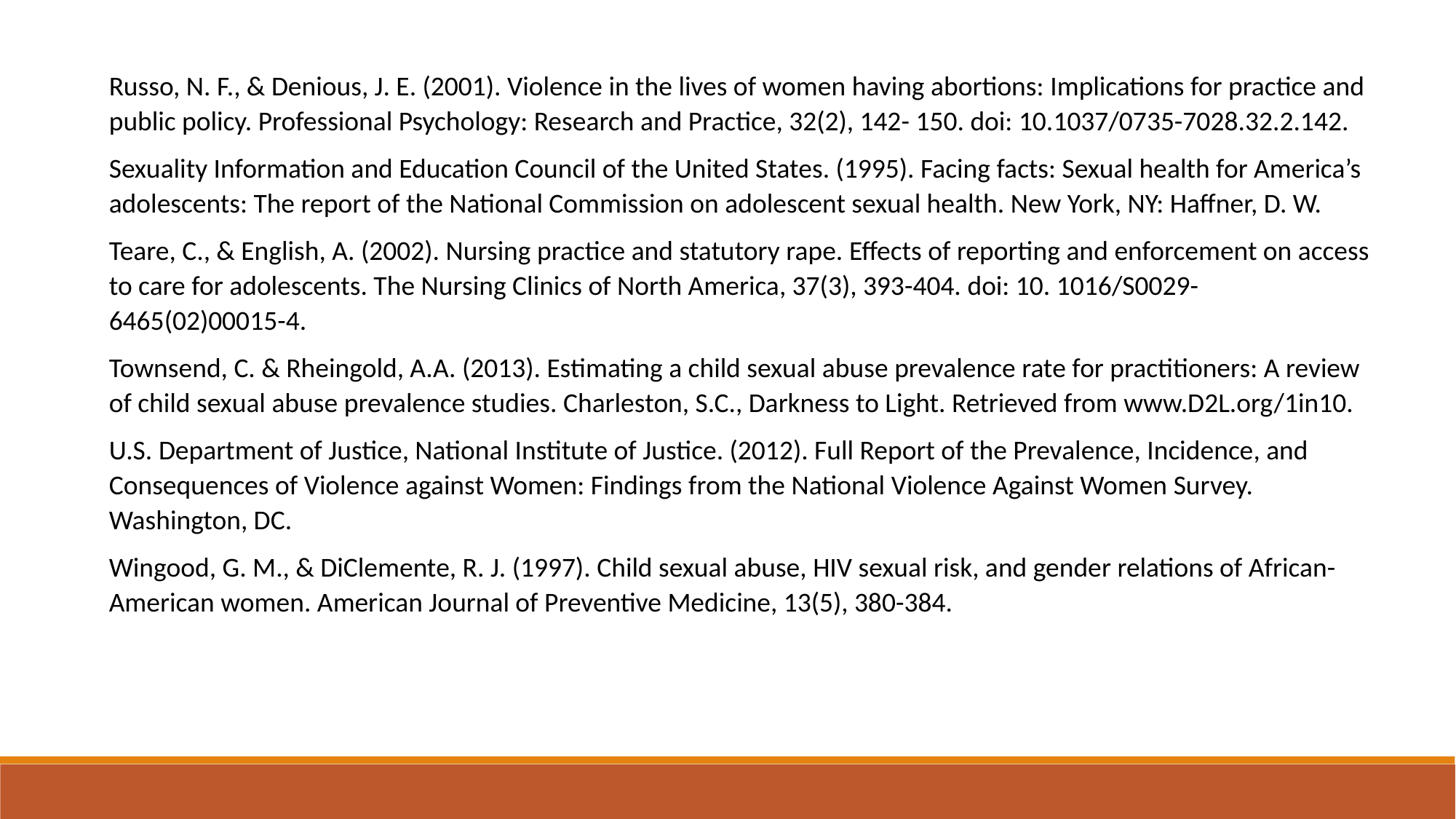

Russo, N. F., & Denious, J. E. (2001). Violence in the lives of women having abortions: Implications for practice and public policy. Professional Psychology: Research and Practice, 32(2), 142- 150. doi: 10.1037/0735-7028.32.2.142.
Sexuality Information and Education Council of the United States. (1995). Facing facts: Sexual health for America’s adolescents: The report of the National Commission on adolescent sexual health. New York, NY: Haffner, D. W.
Teare, C., & English, A. (2002). Nursing practice and statutory rape. Effects of reporting and enforcement on access to care for adolescents. The Nursing Clinics of North America, 37(3), 393-404. doi: 10. 1016/S0029-6465(02)00015-4.
Townsend, C. & Rheingold, A.A. (2013). Estimating a child sexual abuse prevalence rate for practitioners: A review of child sexual abuse prevalence studies. Charleston, S.C., Darkness to Light. Retrieved from www.D2L.org/1in10.
U.S. Department of Justice, National Institute of Justice. (2012). Full Report of the Prevalence, Incidence, and Consequences of Violence against Women: Findings from the National Violence Against Women Survey. Washington, DC.
Wingood, G. M., & DiClemente, R. J. (1997). Child sexual abuse, HIV sexual risk, and gender relations of African-American women. American Journal of Preventive Medicine, 13(5), 380-384.